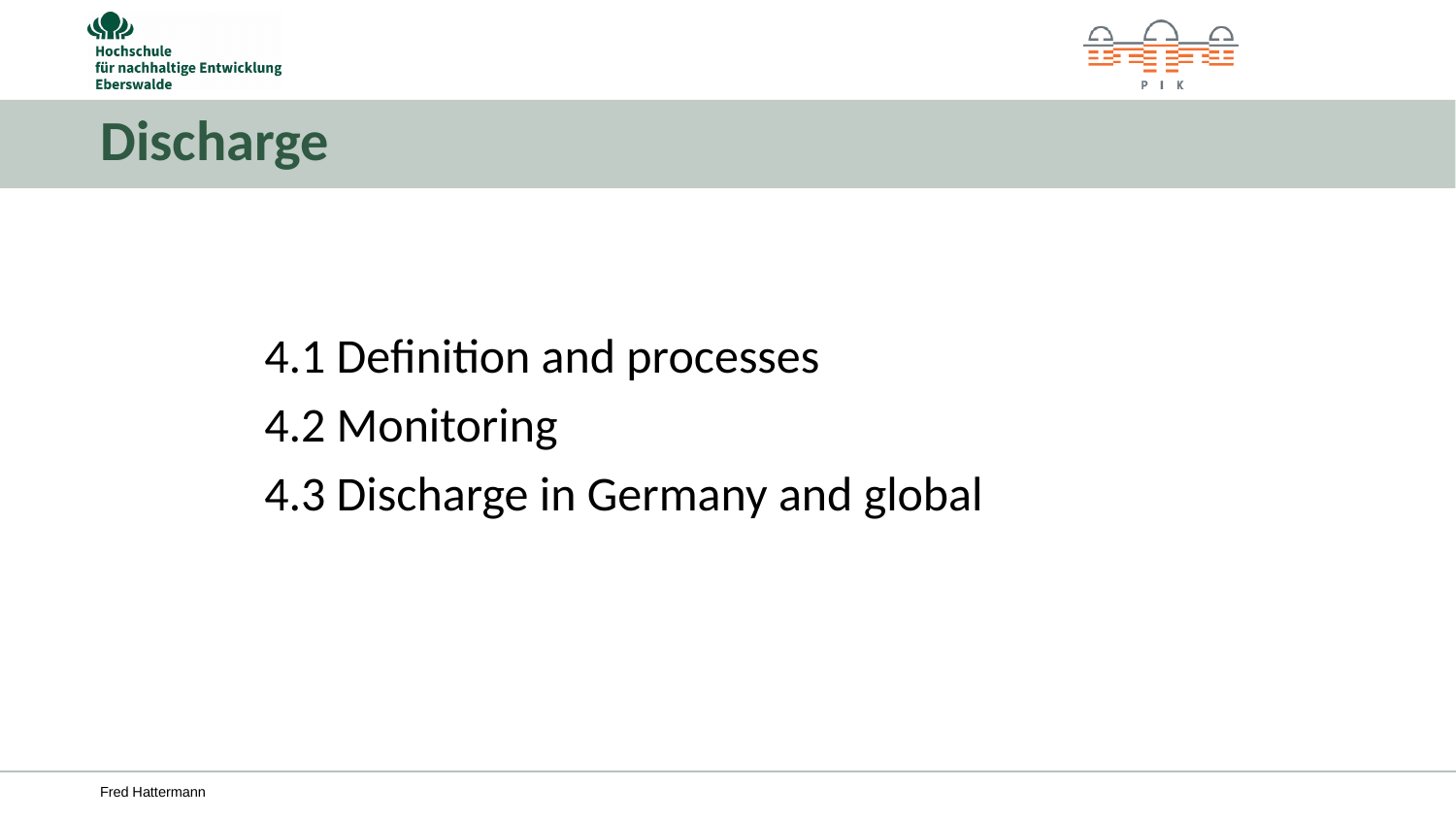

# Discharge

4.1 Definition and processes
4.2 Monitoring
4.3 Discharge in Germany and global